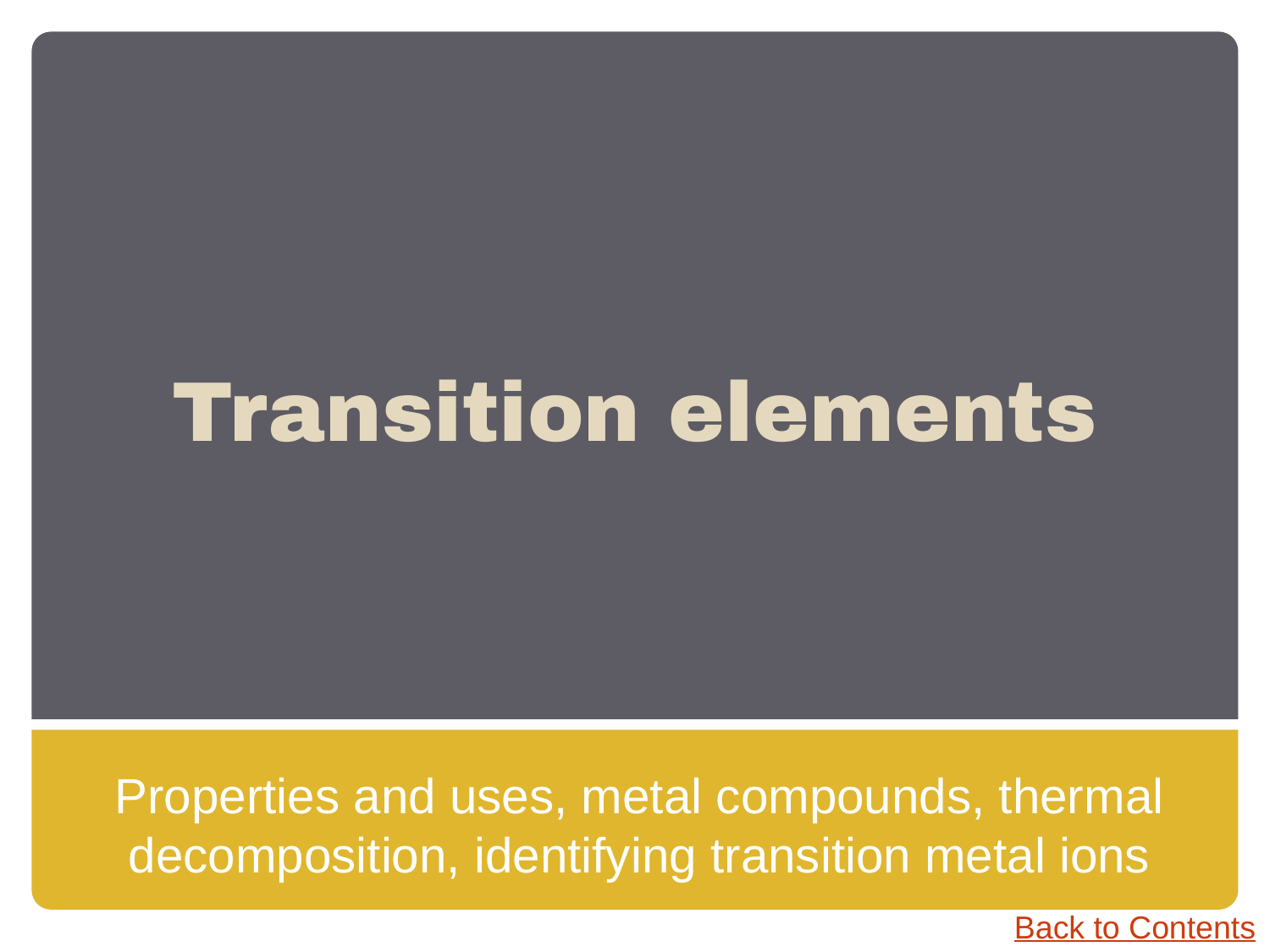

# Transition elements
Properties and uses, metal compounds, thermal decomposition, identifying transition metal ions
Back to Contents